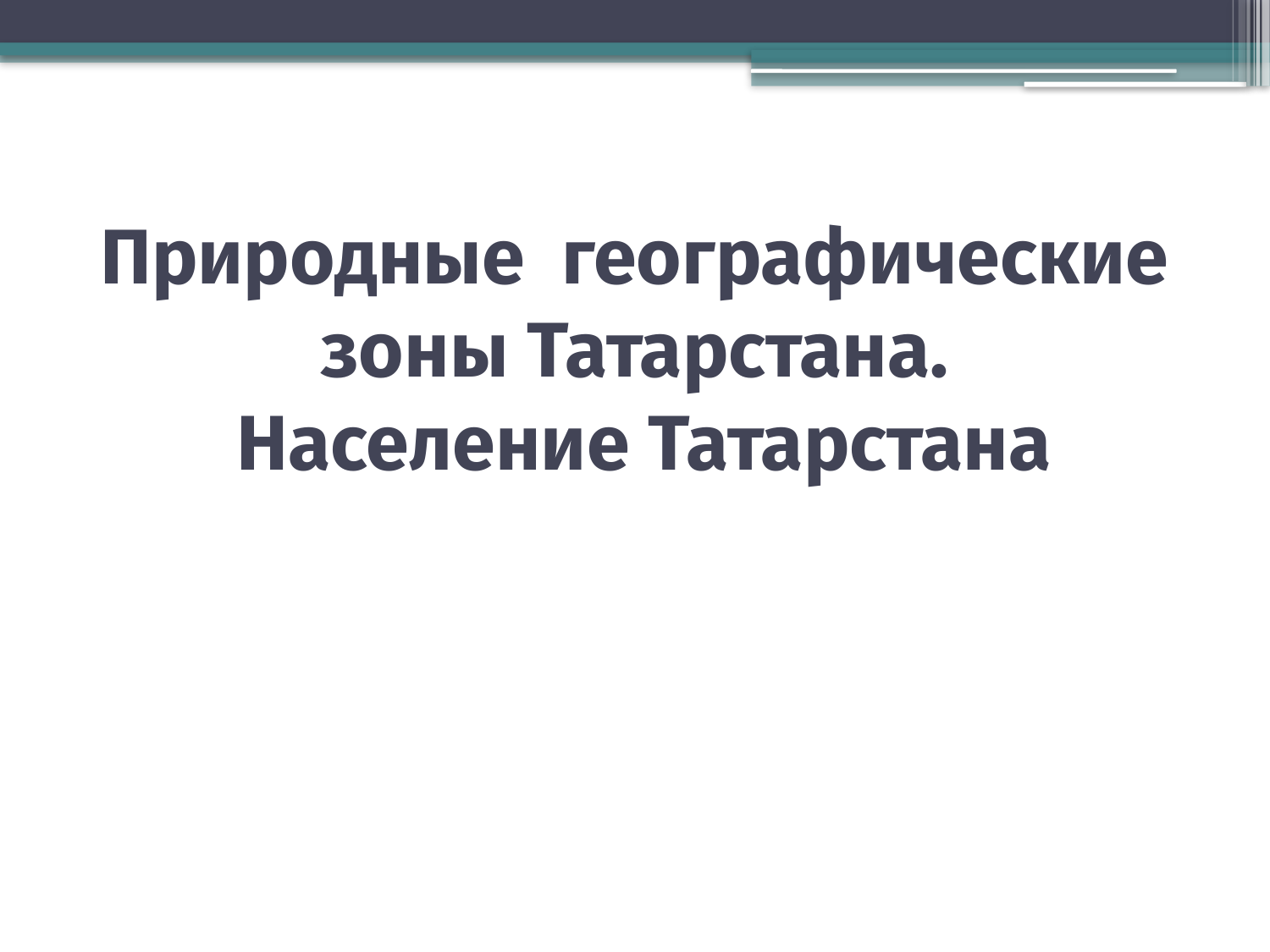

# Природные  географические зоны Татарстана. Население Татарстана